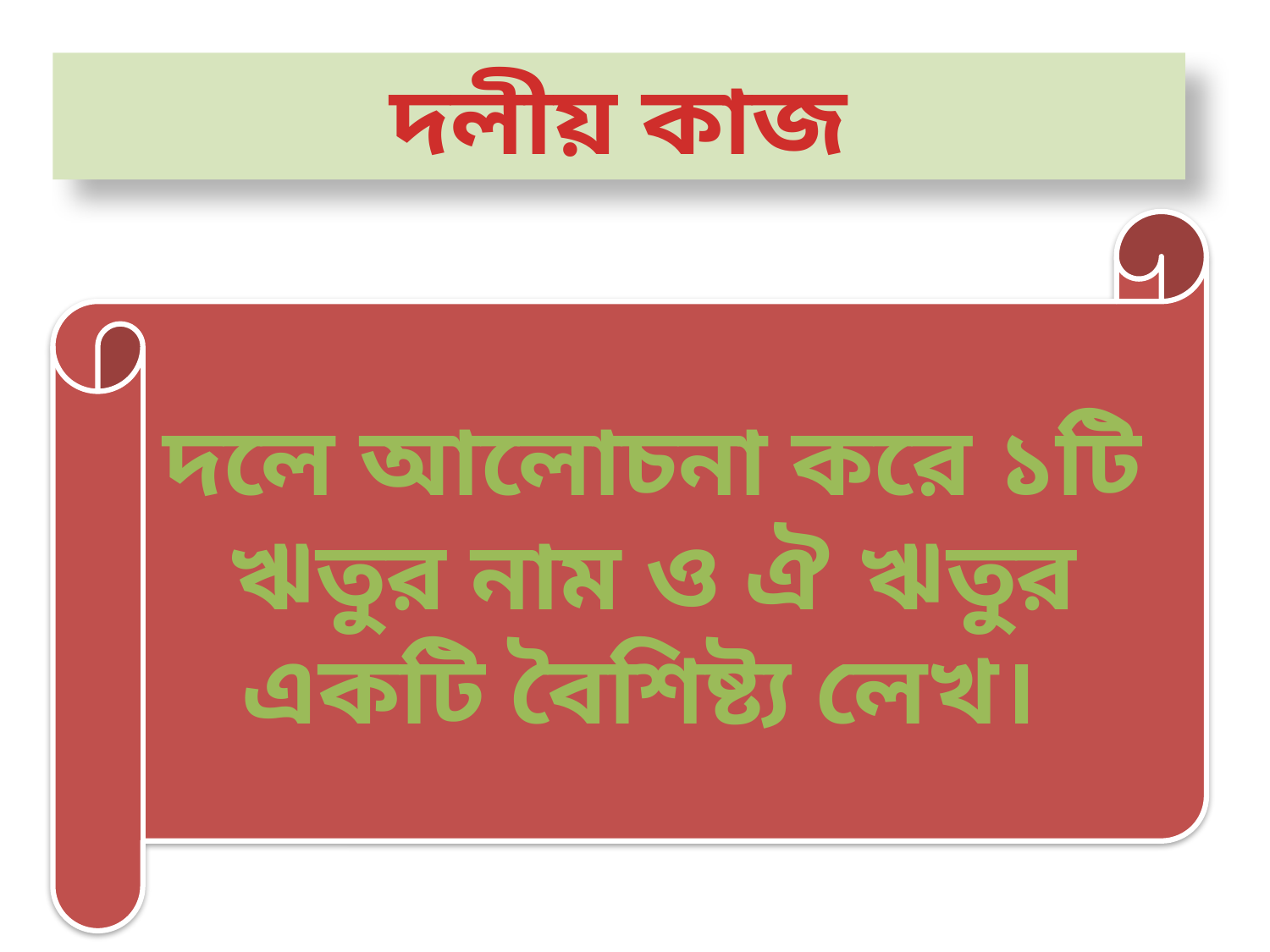

দলীয় কাজ
দলে আলোচনা করে ১টি ঋতুর নাম ও ঐ ঋতুর একটি বৈশিষ্ট্য লেখ।